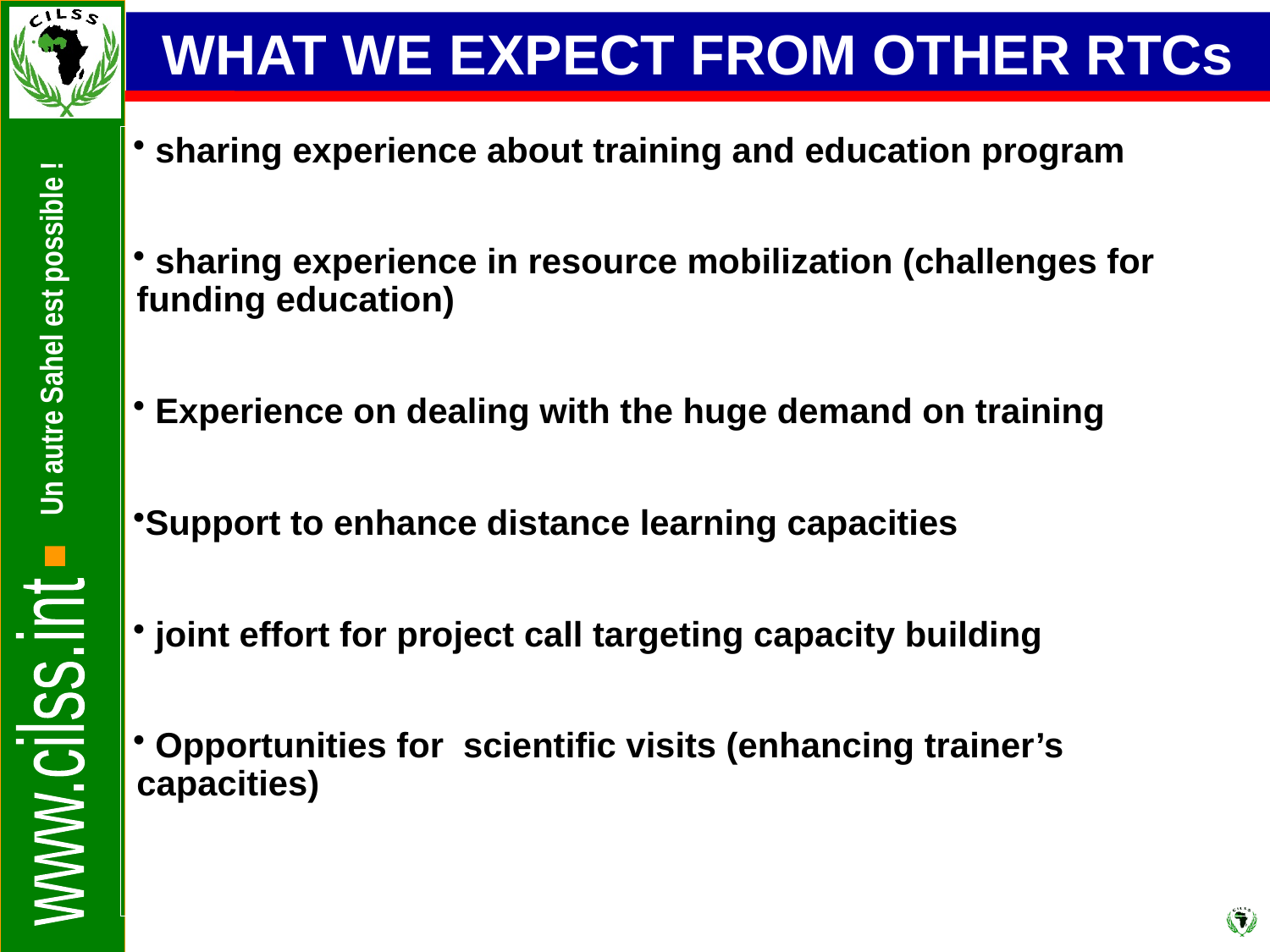

WHAT WE EXPECT FROM OTHER RTCs

 sharing experience about training and education program

 sharing experience in resource mobilization (challenges for funding education)

 Experience on dealing with the huge demand on training

Support to enhance distance learning capacities

 joint effort for project call targeting capacity building

 Opportunities for  scientific visits (enhancing trainer’s capacities)